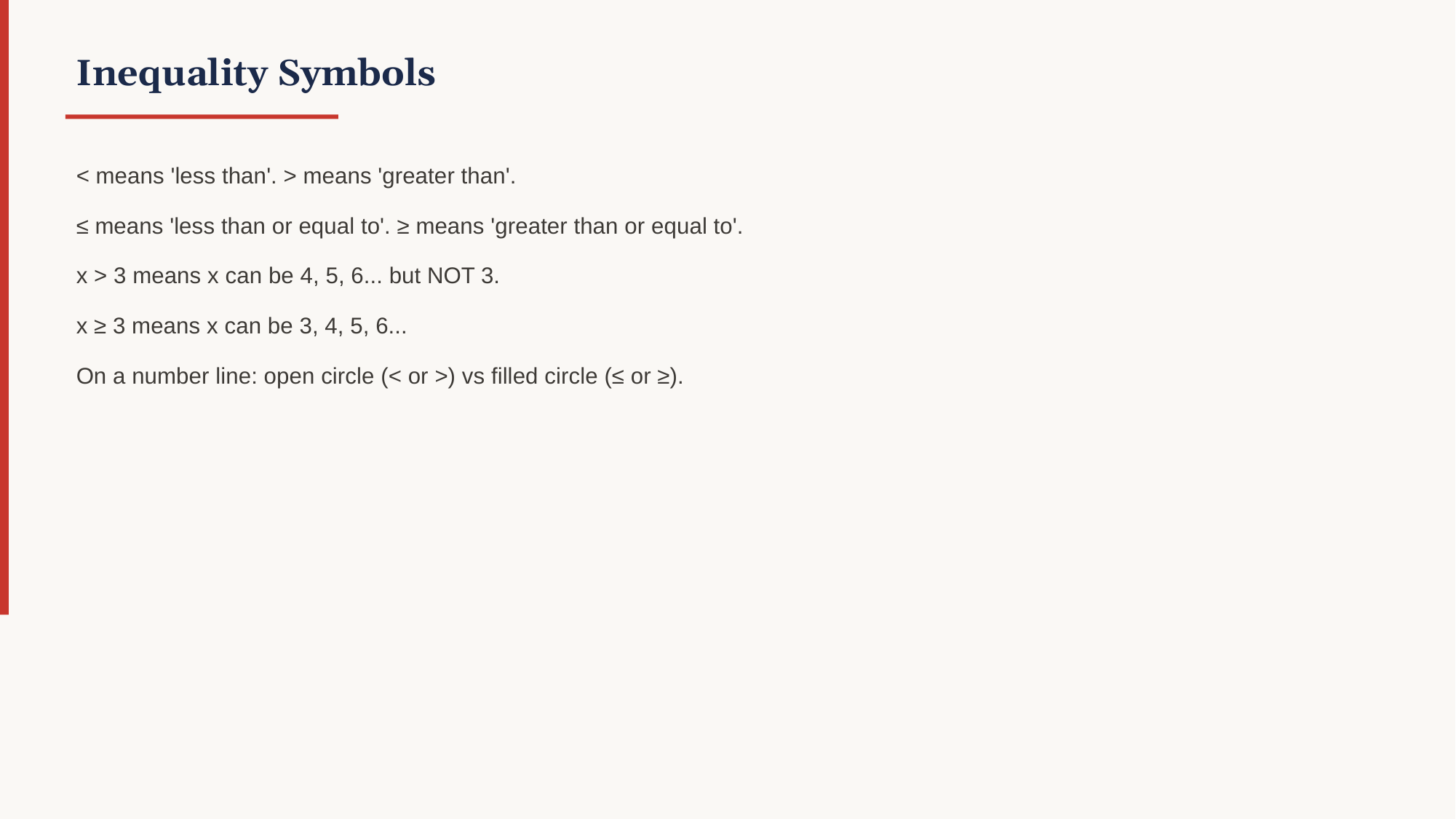

Inequality Symbols

< means 'less than'. > means 'greater than'.
≤ means 'less than or equal to'. ≥ means 'greater than or equal to'.
x > 3 means x can be 4, 5, 6... but NOT 3.
x ≥ 3 means x can be 3, 4, 5, 6...
On a number line: open circle (< or >) vs filled circle (≤ or ≥).